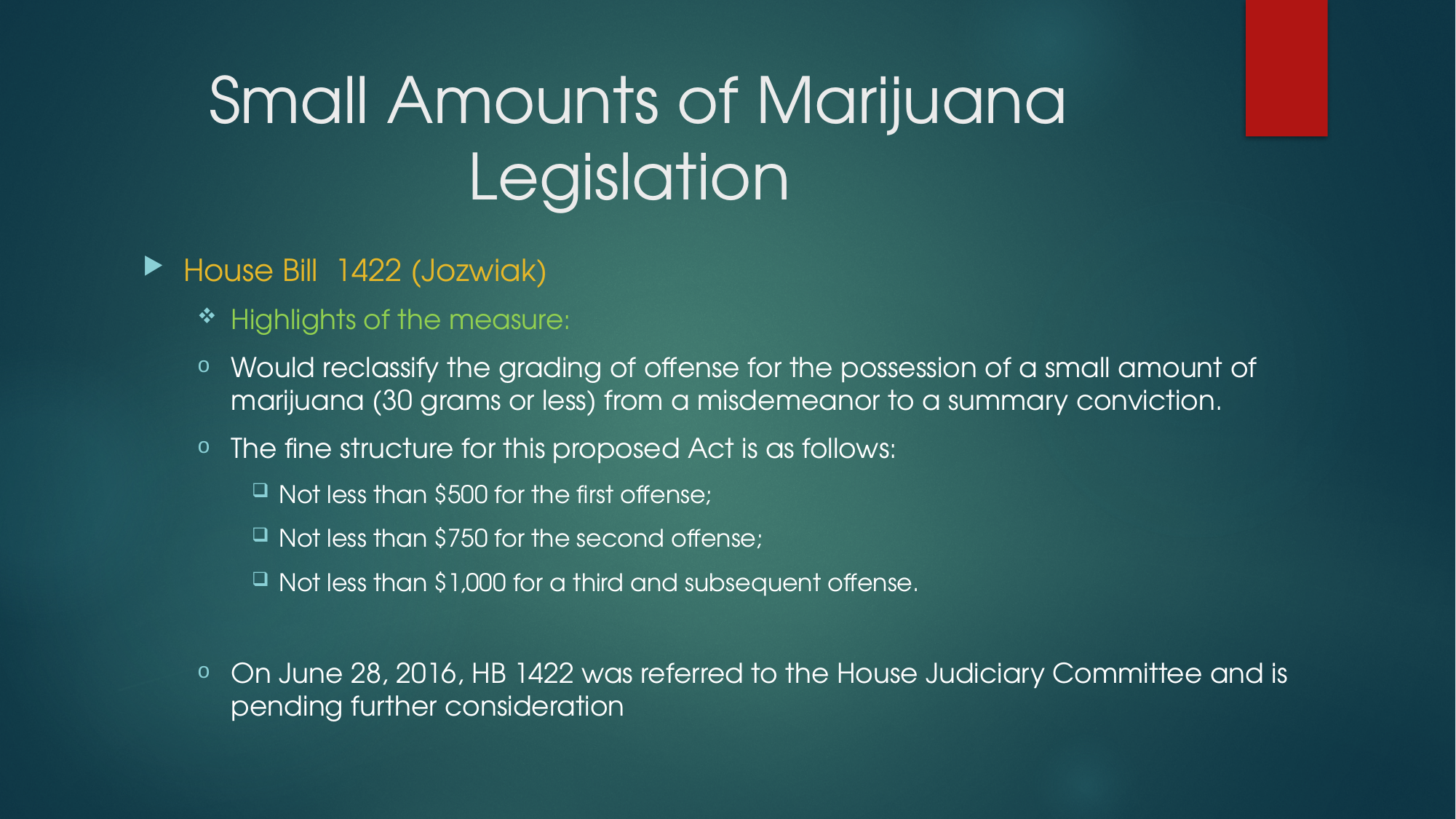

# Small Amounts of Marijuana Legislation
House Bill  1422 (Jozwiak)
Highlights of the measure:
Would reclassify the grading of offense for the possession of a small amount of marijuana (30 grams or less) from a misdemeanor to a summary conviction.
The fine structure for this proposed Act is as follows:
Not less than $500 for the first offense;
Not less than $750 for the second offense;
Not less than $1,000 for a third and subsequent offense.

On June 28, 2016, HB 1422 was referred to the House Judiciary Committee and is pending further consideration